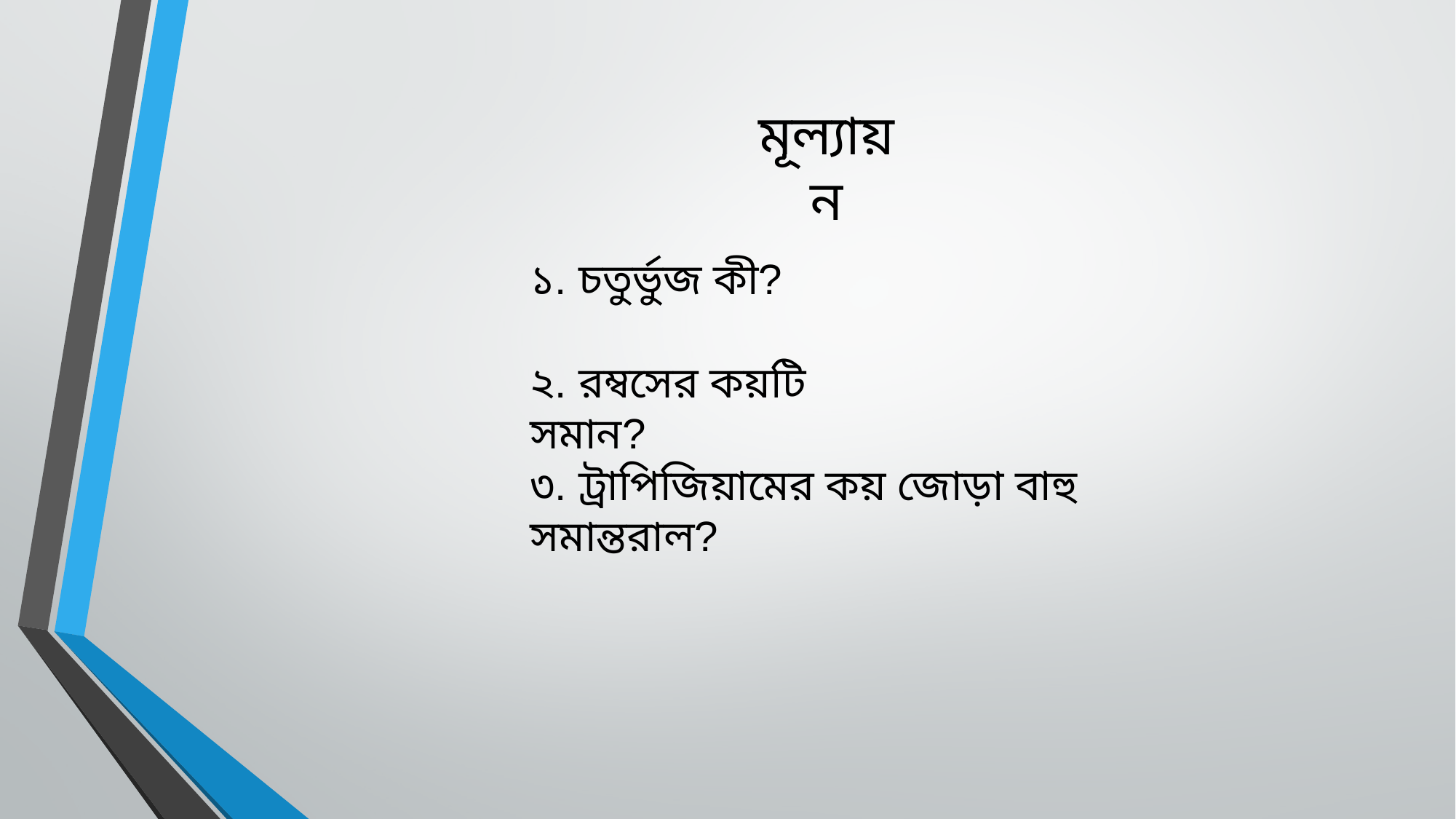

মূল্যায়ন
১. চতুর্ভুজ কী?
২. রম্বসের কয়টি সমান?
৩. ট্রাপিজিয়ামের কয় জোড়া বাহু সমান্তরাল?